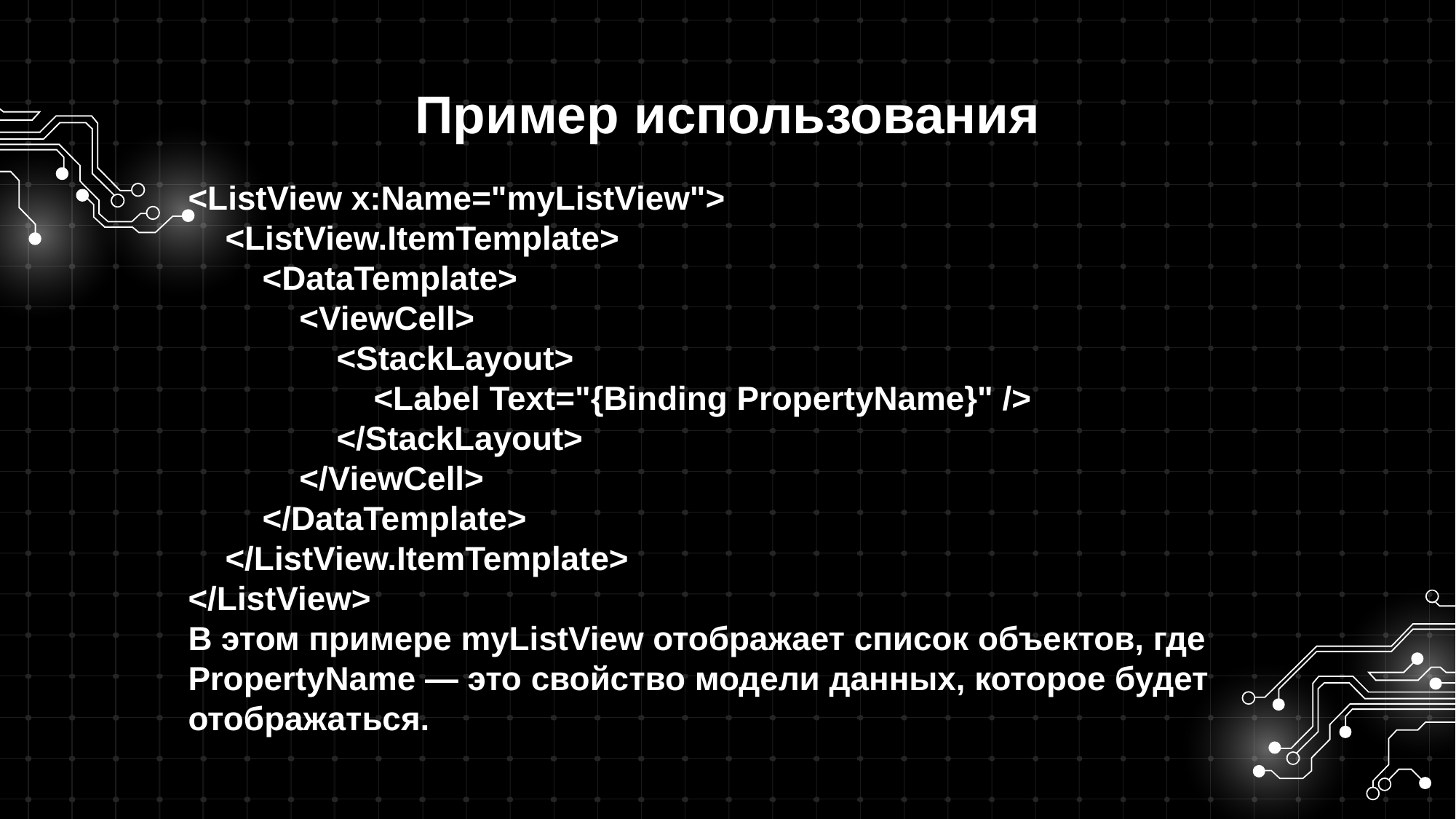

# Пример использования
<ListView x:Name="myListView">
    <ListView.ItemTemplate>
        <DataTemplate>
            <ViewCell>
                <StackLayout>
                    <Label Text="{Binding PropertyName}" />
                </StackLayout>
            </ViewCell>
        </DataTemplate>
    </ListView.ItemTemplate>
</ListView>
В этом примере myListView отображает список объектов, где PropertyName — это свойство модели данных, которое будет отображаться.